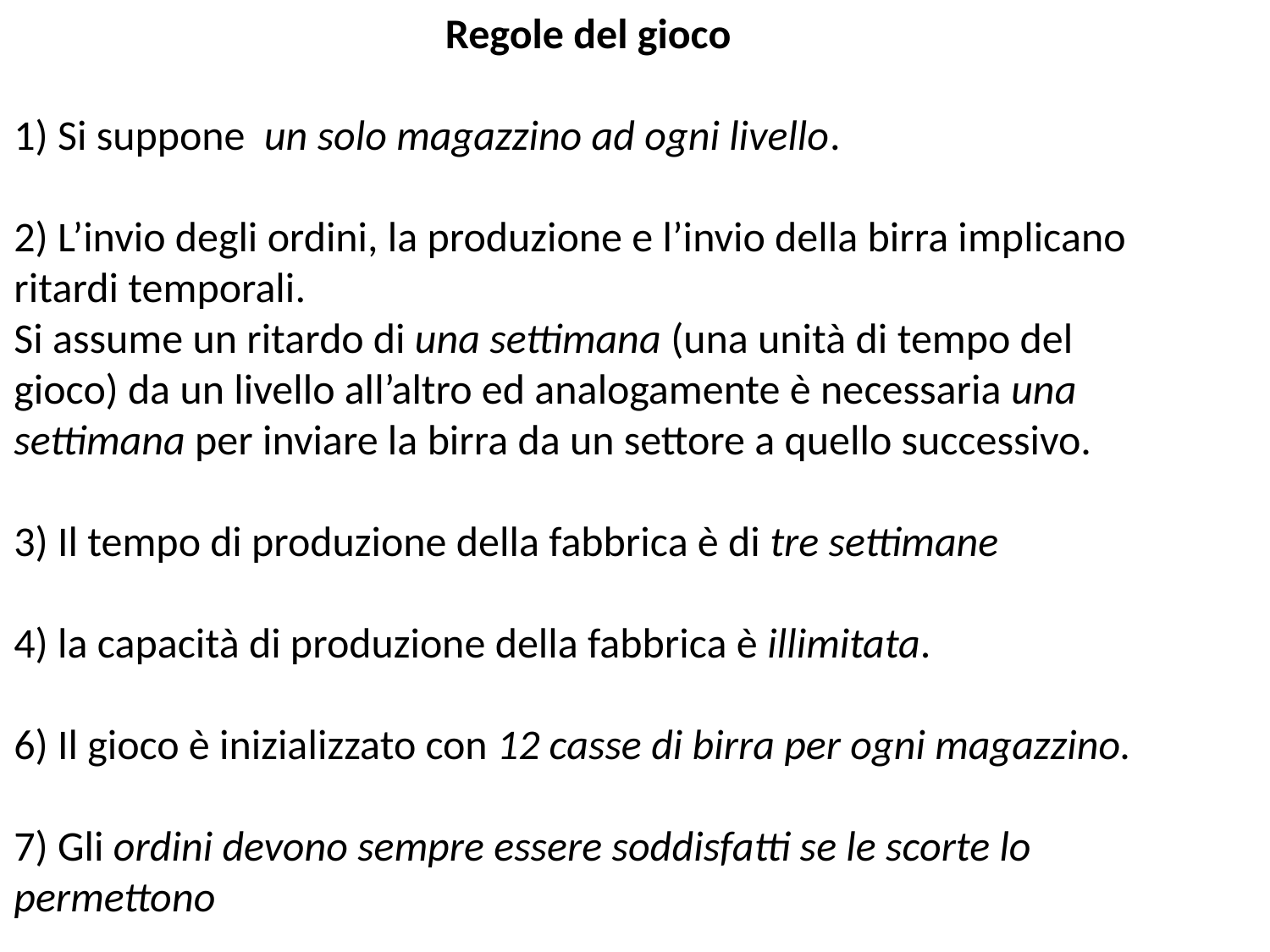

Regole del gioco

1) Si suppone  un solo magazzino ad ogni livello.

2) L’invio degli ordini, la produzione e l’invio della birra implicano ritardi temporali.
Si assume un ritardo di una settimana (una unità di tempo del gioco) da un livello all’altro ed analogamente è necessaria una settimana per inviare la birra da un settore a quello successivo.

3) Il tempo di produzione della fabbrica è di tre settimane

4) la capacità di produzione della fabbrica è illimitata.

6) Il gioco è inizializzato con 12 casse di birra per ogni magazzino.

7) Gli ordini devono sempre essere soddisfatti se le scorte lo permettono